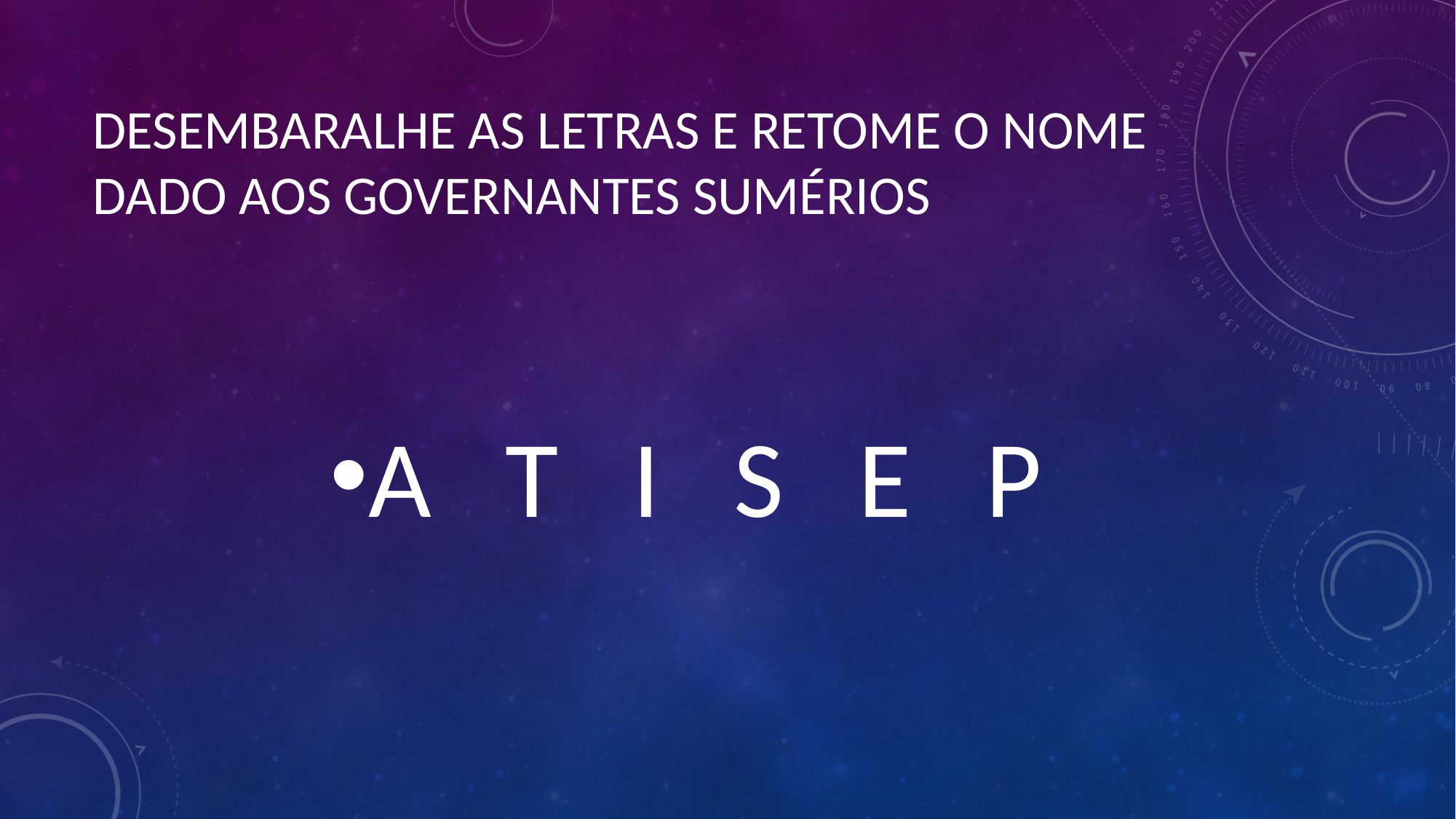

# Desembaralhe as letras e retome o nome dado aos governantes sumérios
A   T   I   S   E   P